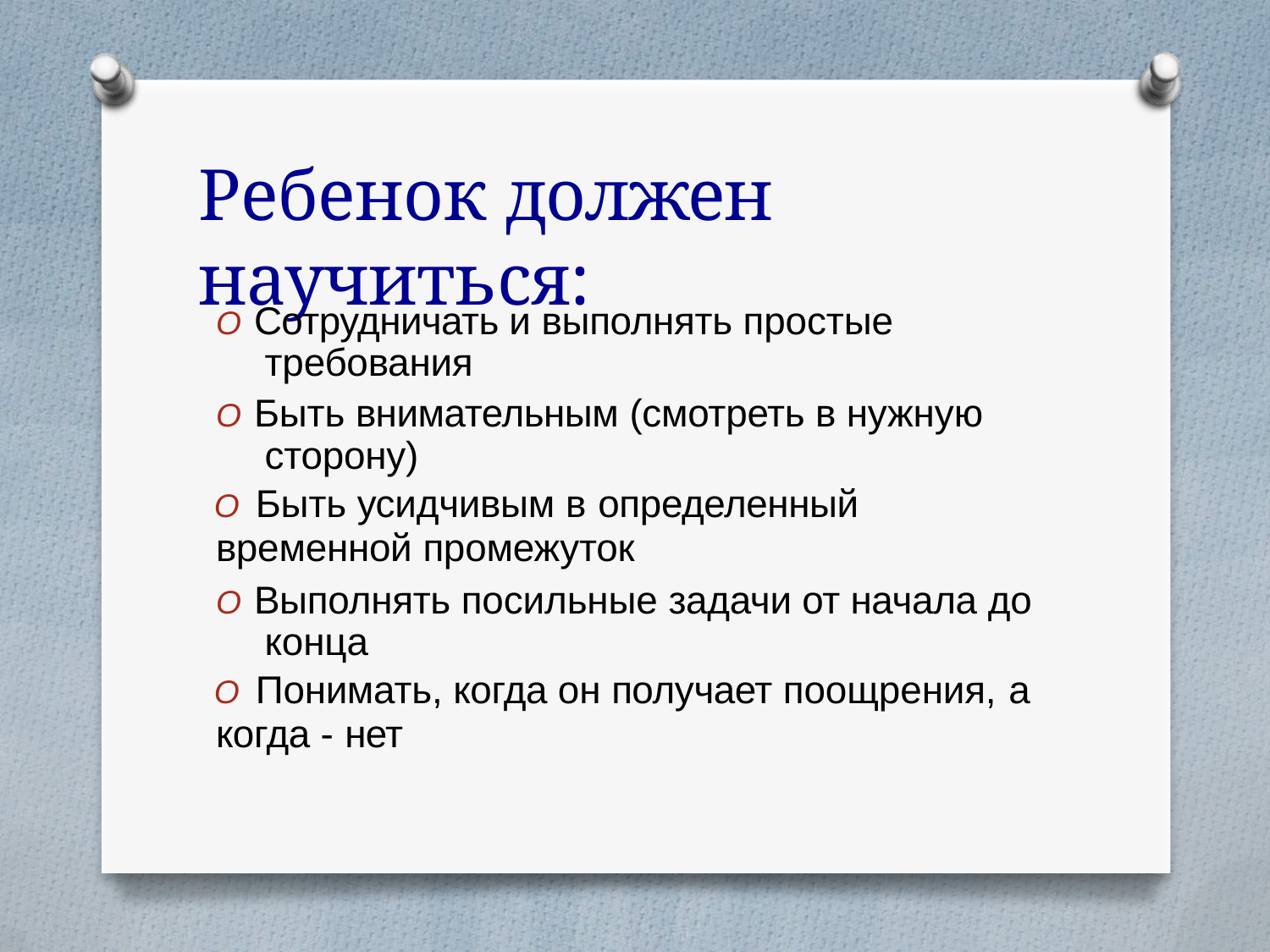

# Ребенок должен научиться:
O	Сотрудничать и выполнять простые  требования
O	Быть внимательным (смотреть в нужную  сторону)
O	Быть усидчивым в определенный
временной промежуток
O	Выполнять посильные задачи от начала до  конца
O	Понимать, когда он получает поощрения, а
когда - нет